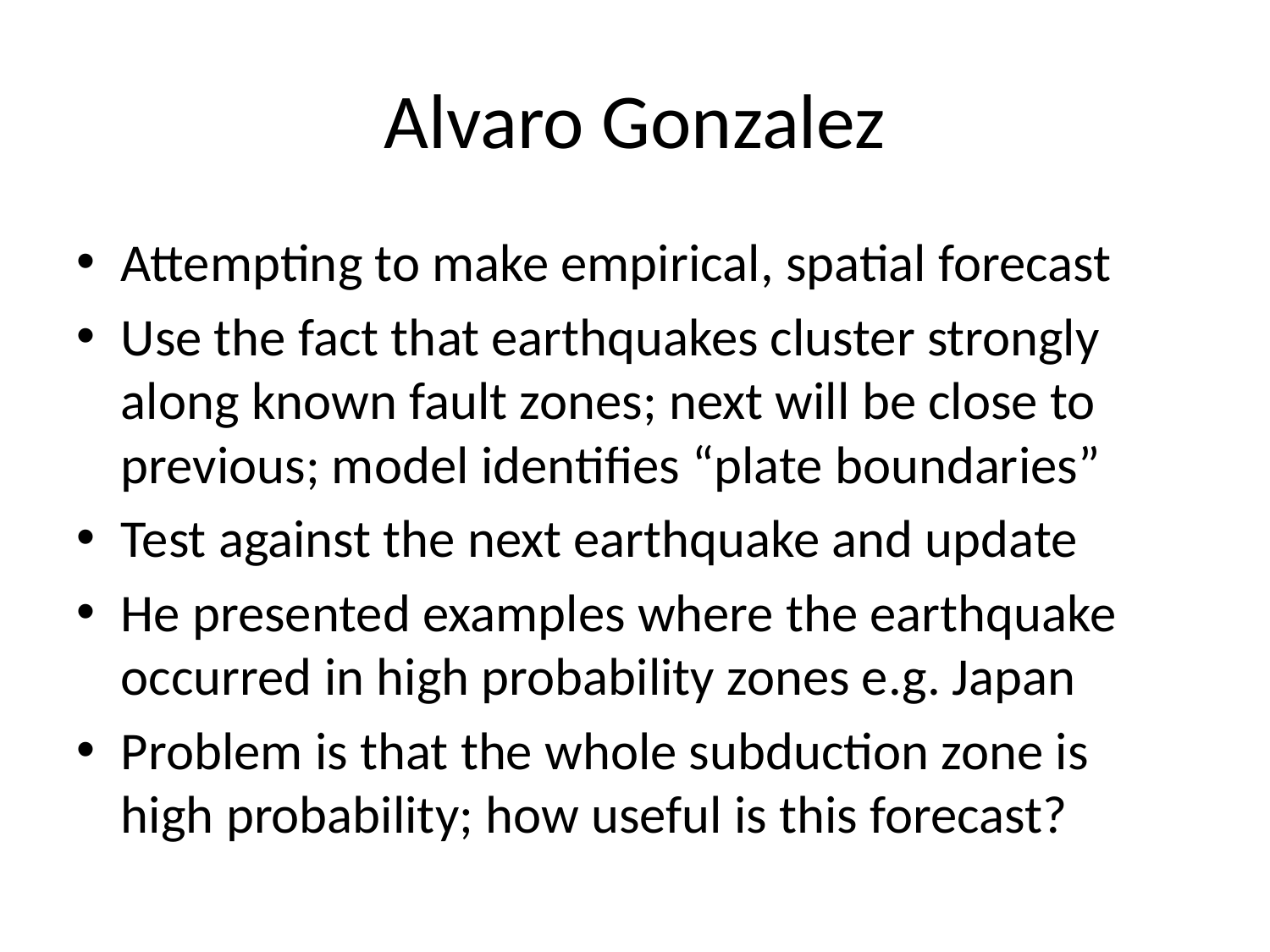

# Alvaro Gonzalez
Attempting to make empirical, spatial forecast
Use the fact that earthquakes cluster strongly along known fault zones; next will be close to previous; model identifies “plate boundaries”
Test against the next earthquake and update
He presented examples where the earthquake occurred in high probability zones e.g. Japan
Problem is that the whole subduction zone is high probability; how useful is this forecast?